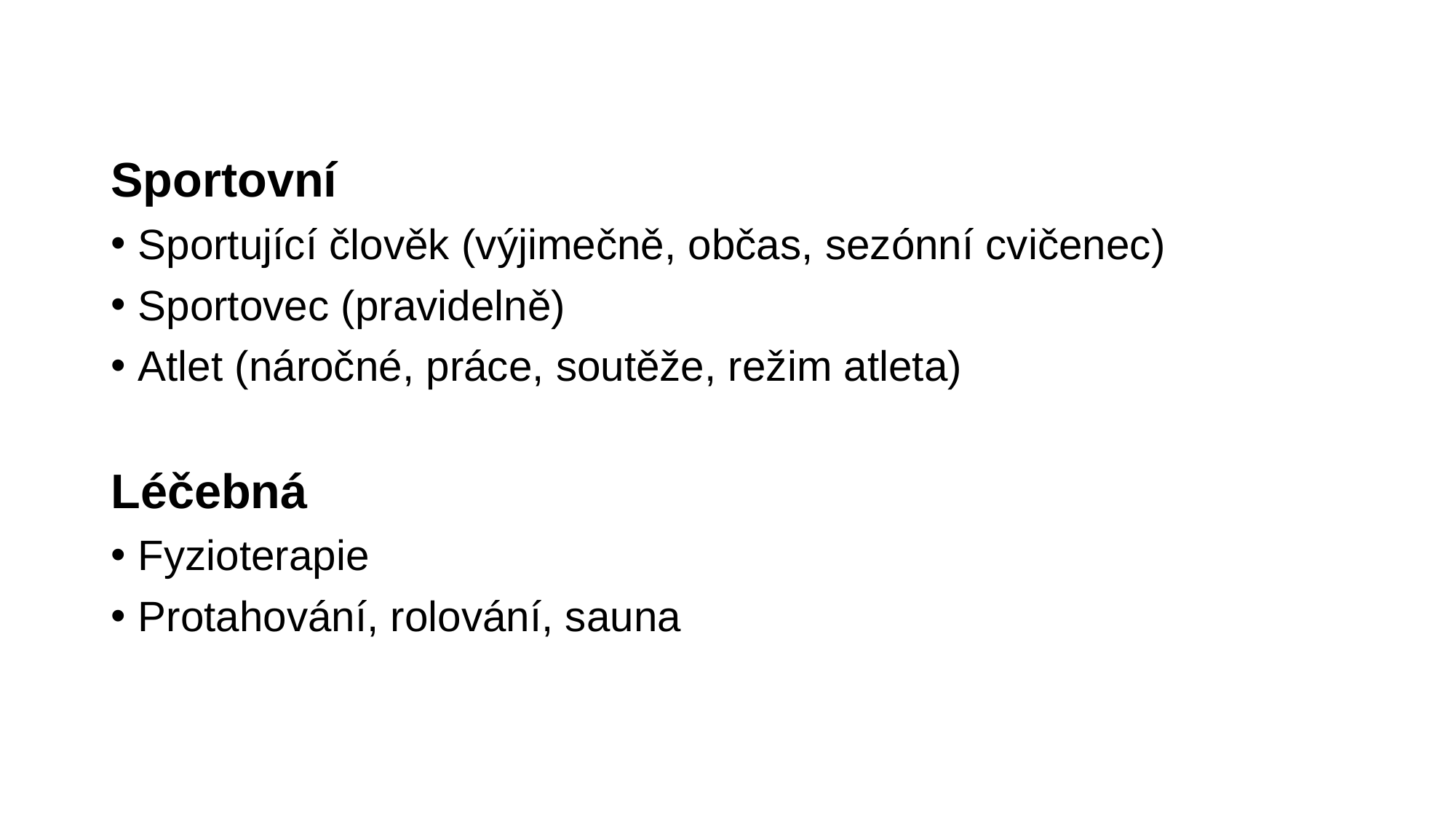

Sportovní
Sportující člověk (výjimečně, občas, sezónní cvičenec)
Sportovec (pravidelně)
Atlet (náročné, práce, soutěže, režim atleta)

Léčebná
Fyzioterapie
Protahování, rolování, sauna